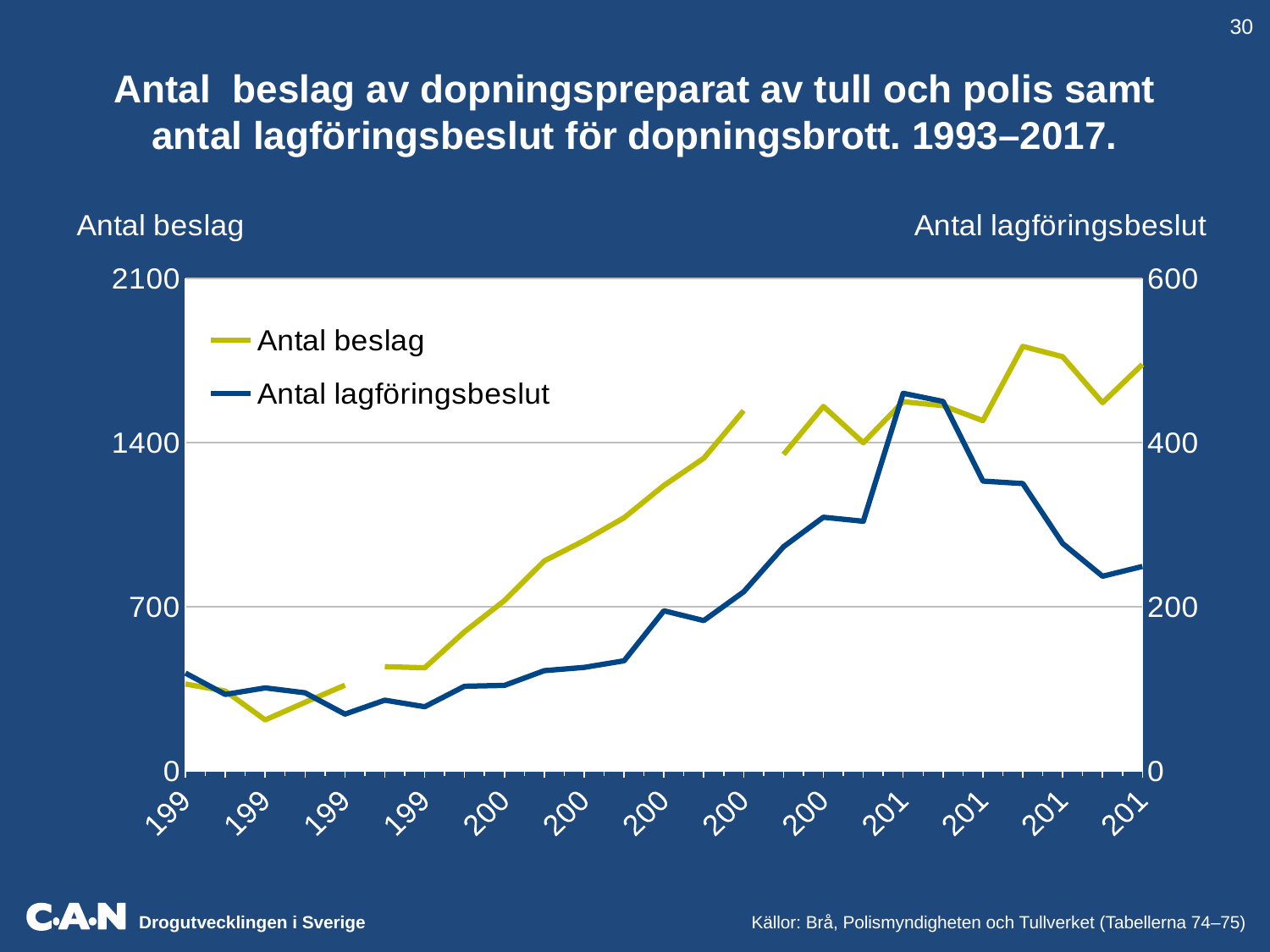

30
Antal  beslag av dopningspreparat av tull och polis samt antal lagföringsbeslut för dopningsbrott. 1993–2017.

### Chart

| Category | Antal beslag |  | Antal lagföringsbeslut |
|---|---|---|---|
| 1993 | 370.0 | None | 119.0 |
| 1994 | 340.0 | None | 93.0 |
| 1995 | 217.0 | None | 101.0 |
| 1996 | 292.0 | None | 95.0 |
| 1997 | 365.0 | None | 69.0 |
| 1998 | None | 444.0 | 86.0 |
| 1999 | None | 439.0 | 78.0 |
| 2000 | None | 593.0 | 103.0 |
| 2001 | None | 726.0 | 104.0 |
| 2002 | None | 895.0 | 122.0 |
| 2003 | None | 982.0 | 126.0 |
| 2004 | None | 1079.0 | 134.0 |
| 2005 | None | 1217.0 | 195.0 |
| 2006 | None | 1333.0 | 183.0 |
| 2007 | None | 1536.0 | 218.0 |
| 2008 | 1349.0 | None | 273.0 |
| 2009 | 1554.0 | None | 309.0 |
| 2010 | 1399.0 | None | 304.0 |
| 2011 | 1574.0 | None | 460.0 |
| 2012 | 1557.0 | None | 450.0 |
| 2013 | 1493.0 | None | 353.0 |
| 2014 | 1810.0 | None | 350.0 |
| 2015 | 1766.0 | None | 277.0 |
| 2016 | 1570.0 | None | 237.0 |
| 2017 | 1733.0 | None | 249.0 |
Källor: Brå, Polismyndigheten och Tullverket (Tabellerna 74–75)